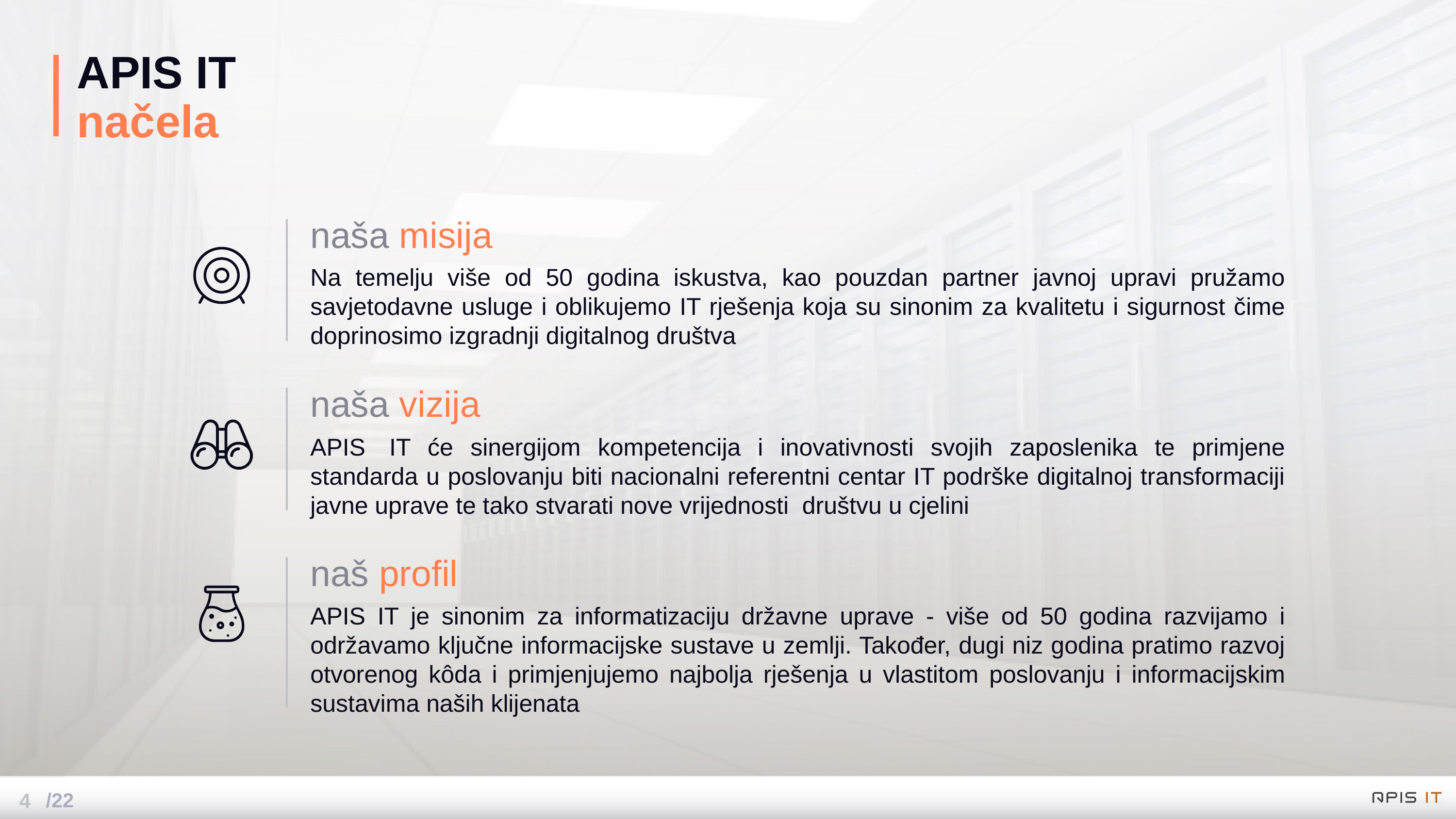

# APIS IT načela
naša misija
Na temelju više od 50 godina iskustva, kao pouzdan partner javnoj upravi pružamo savjetodavne usluge i oblikujemo IT rješenja koja su sinonim za kvalitetu i sigurnost čime doprinosimo izgradnji digitalnog društva

naša vizija
APIS  IT će sinergijom kompetencija i inovativnosti svojih zaposlenika te primjene standarda u poslovanju biti nacionalni referentni centar IT podrške digitalnoj transformaciji javne uprave te tako stvarati nove vrijednosti  društvu u cjelini

naš profil
APIS IT je sinonim za informatizaciju državne uprave - više od 50 godina razvijamo i održavamo ključne informacijske sustave u zemlji. Također, dugi niz godina pratimo razvoj otvorenog kôda i primjenjujemo najbolja rješenja u vlastitom poslovanju i informacijskim sustavima naših klijenata